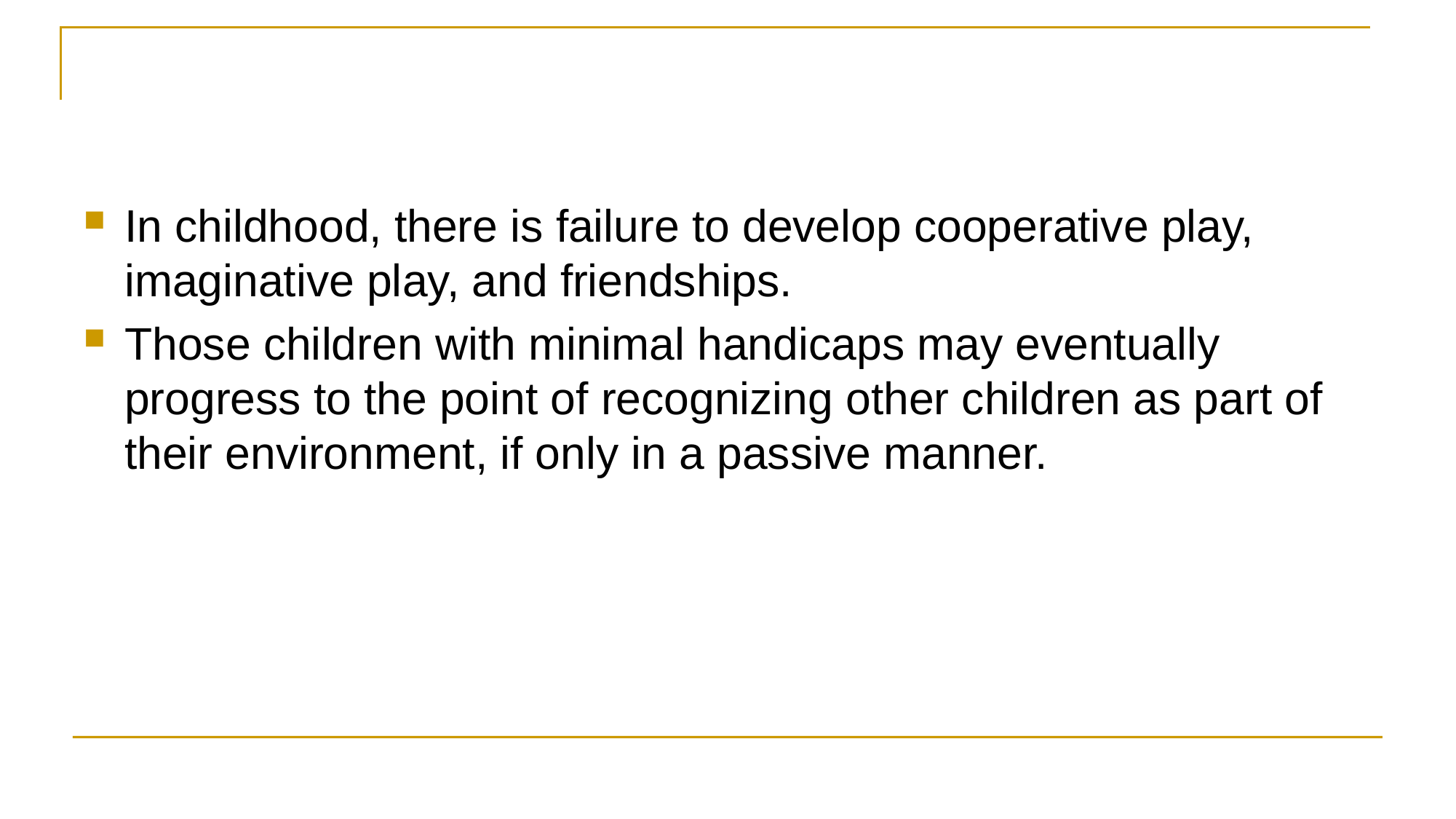

#
In childhood, there is failure to develop cooperative play, imaginative play, and friendships.
Those children with minimal handicaps may eventually progress to the point of recognizing other children as part of their environment, if only in a passive manner.